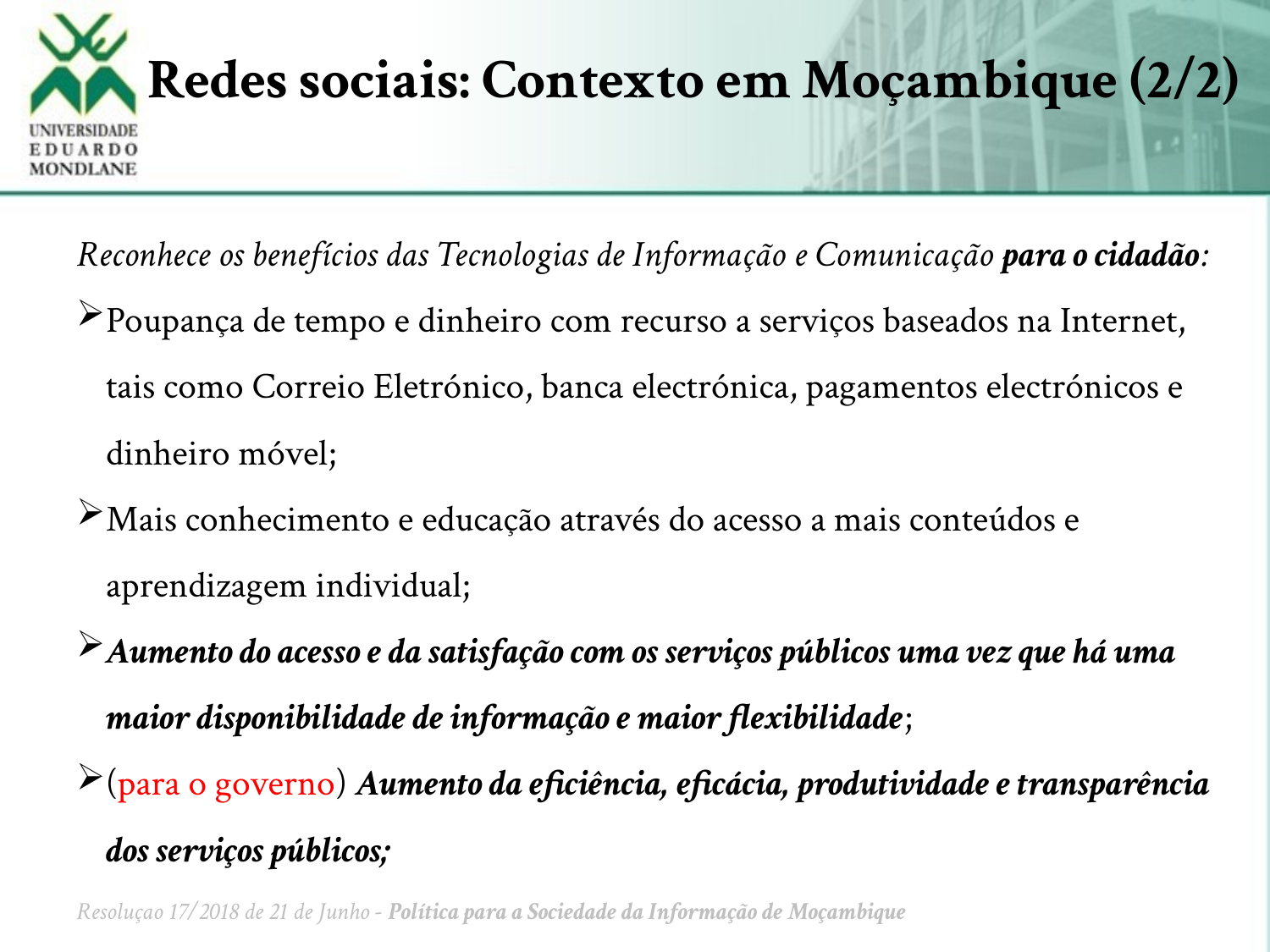

# Redes sociais: Contexto em Moçambique (2/2)
Reconhece os benefícios das Tecnologias de Informação e Comunicação para o cidadão:
Poupança de tempo e dinheiro com recurso a serviços baseados na Internet, tais como Correio Eletrónico, banca electrónica, pagamentos electrónicos e dinheiro móvel;
Mais conhecimento e educação através do acesso a mais conteúdos e aprendizagem individual;
Aumento do acesso e da satisfação com os serviços públicos uma vez que há uma maior disponibilidade de informação e maior flexibilidade;
(para o governo) Aumento da eficiência, eficácia, produtividade e transparência dos serviços públicos;

Resoluçao 17/2018 de 21 de Junho - Política para a Sociedade da Informação de Moçambique